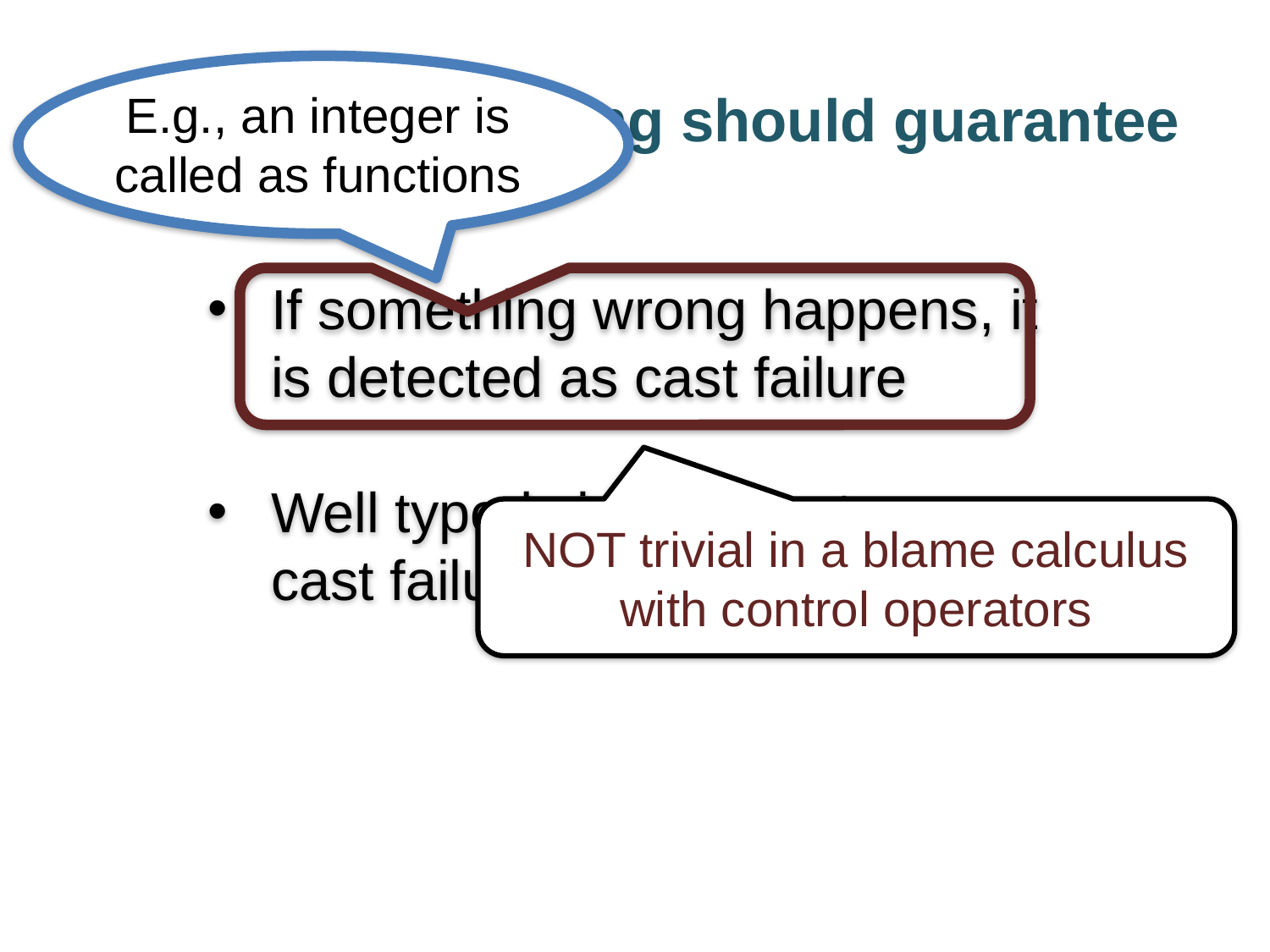

# What gradual typing should guarantee

E.g., an integer is called as functions
If something wrong happens, it is detected as cast failure

Well typed sides do not cause cast failure

NOT trivial in a blame calculus with control operators